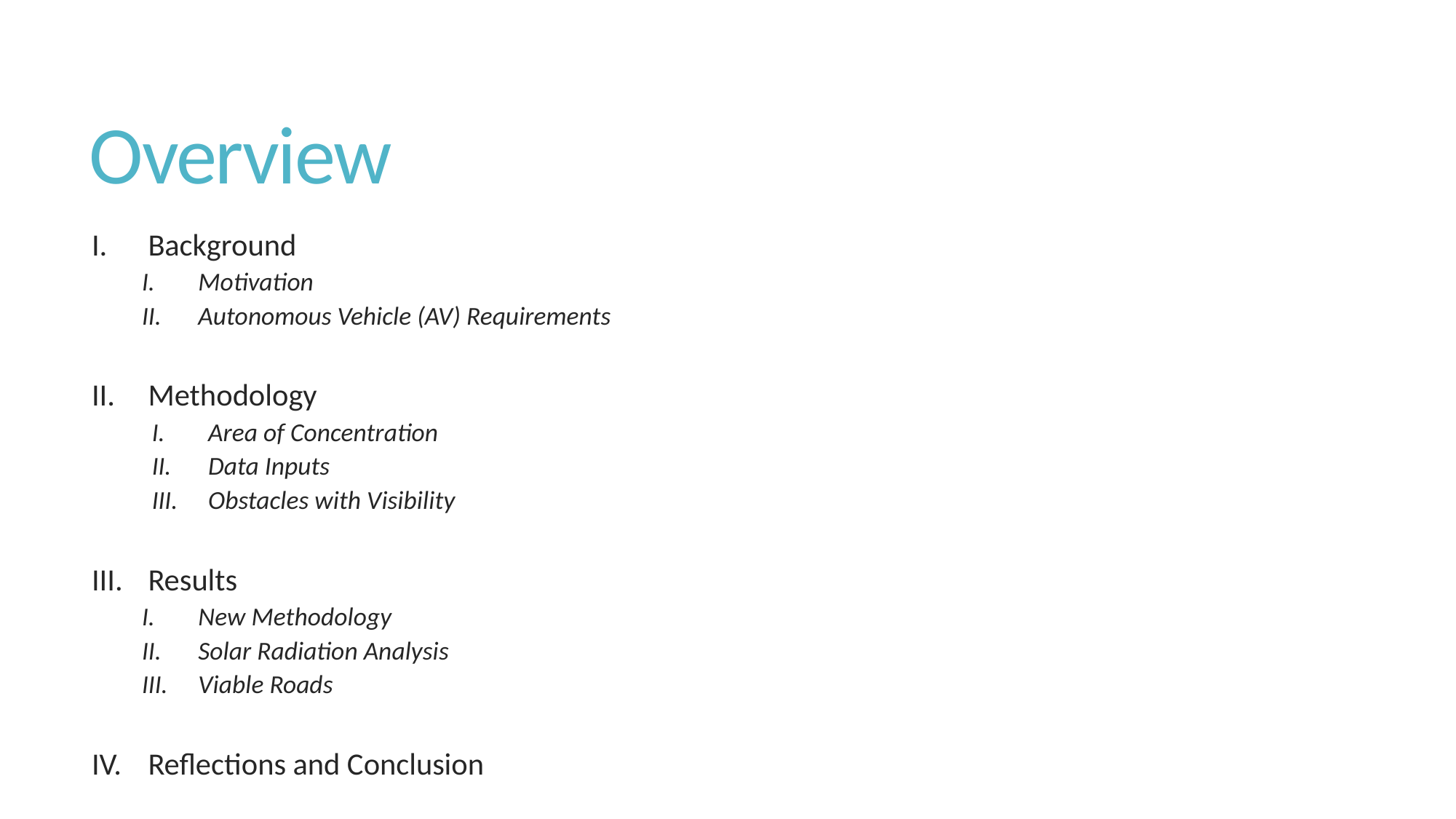

# Overview
Background
Motivation
Autonomous Vehicle (AV) Requirements

Methodology
Area of Concentration
Data Inputs
Obstacles with Visibility

Results
New Methodology
Solar Radiation Analysis
Viable Roads

Reflections and Conclusion